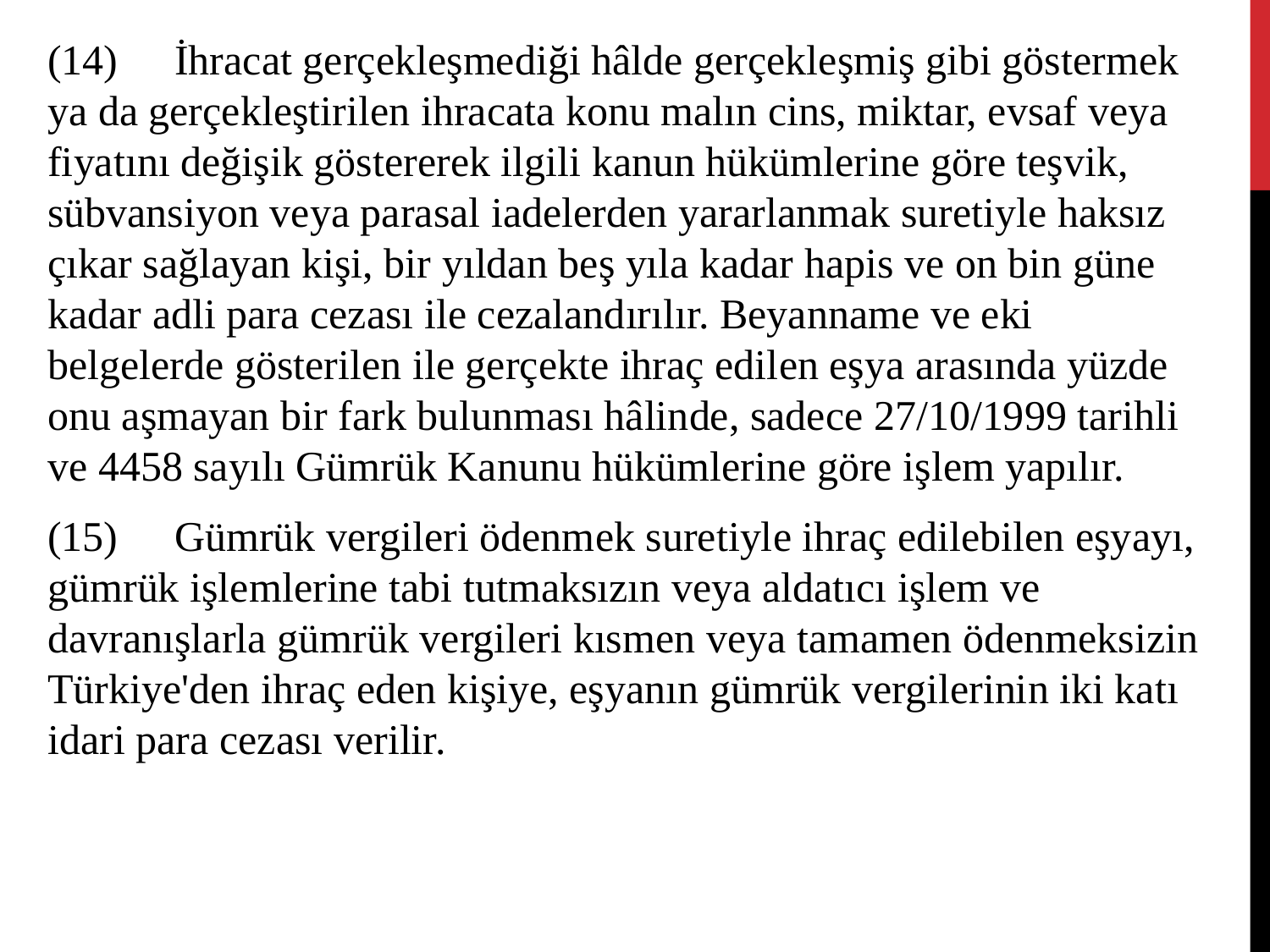

(14)	İhracat gerçekleşmediği hâlde gerçekleşmiş gibi göstermek ya da gerçekleştirilen ihracata konu malın cins, miktar, evsaf veya fiyatını değişik göstererek ilgili kanun hükümlerine göre teşvik, sübvansiyon veya parasal iadelerden yararlanmak suretiyle haksız çıkar sağlayan kişi, bir yıldan beş yıla kadar hapis ve on bin güne kadar adli para cezası ile cezalandırılır. Beyanname ve eki belgelerde gösterilen ile gerçekte ihraç edilen eşya arasında yüzde onu aşmayan bir fark bulunması hâlinde, sadece 27/10/1999 tarihli ve 4458 sayılı Gümrük Kanunu hükümlerine göre işlem yapılır.
(15)	Gümrük vergileri ödenmek suretiyle ihraç edilebilen eşyayı, gümrük işlemlerine tabi tutmaksızın veya aldatıcı işlem ve davranışlarla gümrük vergileri kısmen veya tamamen ödenmeksizin Türkiye'den ihraç eden kişiye, eşyanın gümrük vergilerinin iki katı idari para cezası verilir.